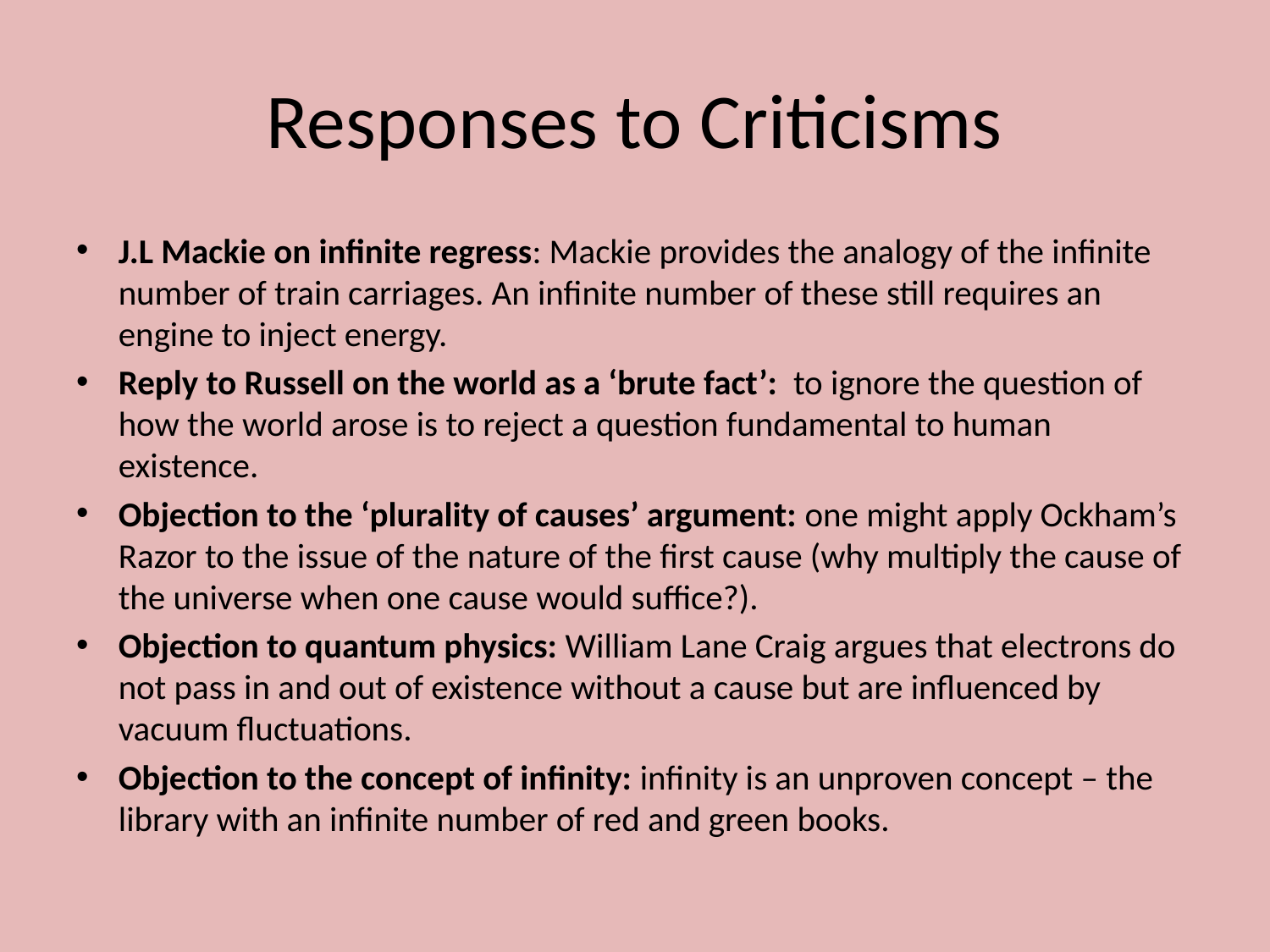

# Responses to Criticisms
J.L Mackie on infinite regress: Mackie provides the analogy of the infinite number of train carriages. An infinite number of these still requires an engine to inject energy.
Reply to Russell on the world as a ‘brute fact’:  to ignore the question of how the world arose is to reject a question fundamental to human existence.
Objection to the ‘plurality of causes’ argument: one might apply Ockham’s Razor to the issue of the nature of the first cause (why multiply the cause of the universe when one cause would suffice?).
Objection to quantum physics: William Lane Craig argues that electrons do not pass in and out of existence without a cause but are influenced by vacuum fluctuations.
Objection to the concept of infinity: infinity is an unproven concept – the library with an infinite number of red and green books.